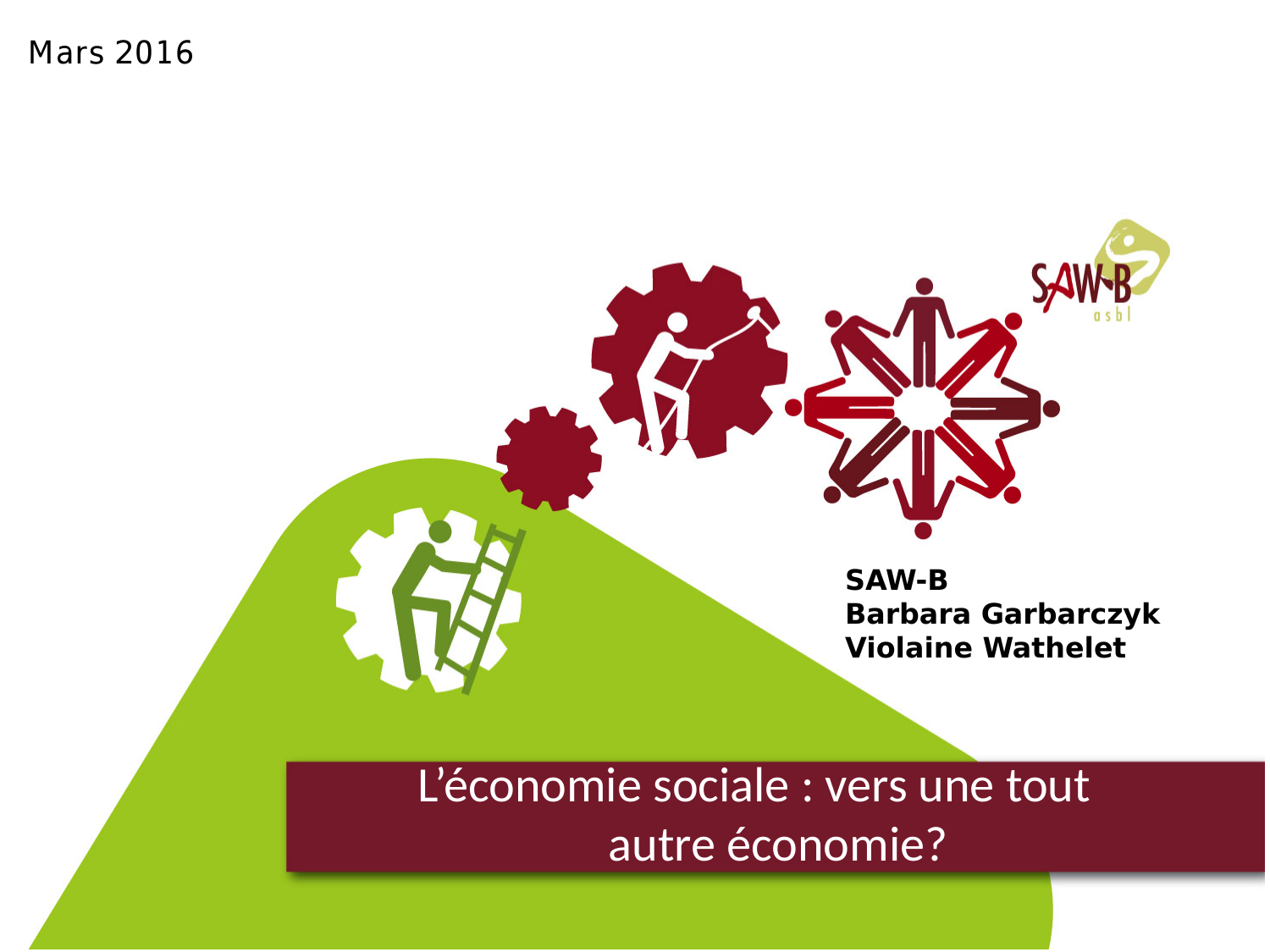

Mars 2016
SAW-B
Barbara Garbarczyk
Violaine Wathelet
L’économie sociale : vers une tout
autre économie?